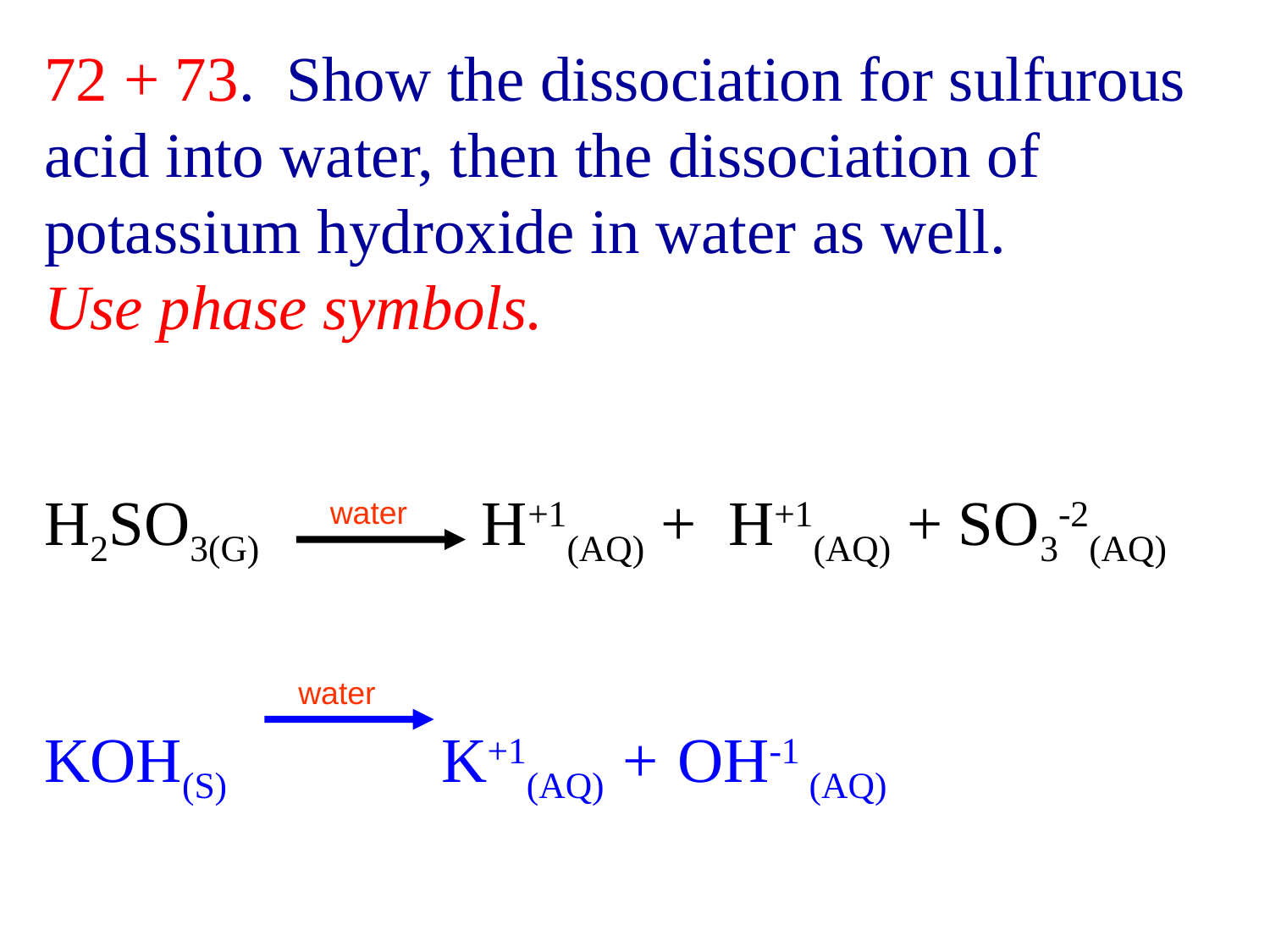

72 + 73.  Show the dissociation for sulfurous acid into water, then the dissociation of potassium hydroxide in water as well.
Use phase symbols.

H2SO3(G)              H+1(AQ) +  H+1(AQ) + SO3-2(AQ)

KOH(S)                       K+1(AQ)  +  OH-1 (AQ)
water

water